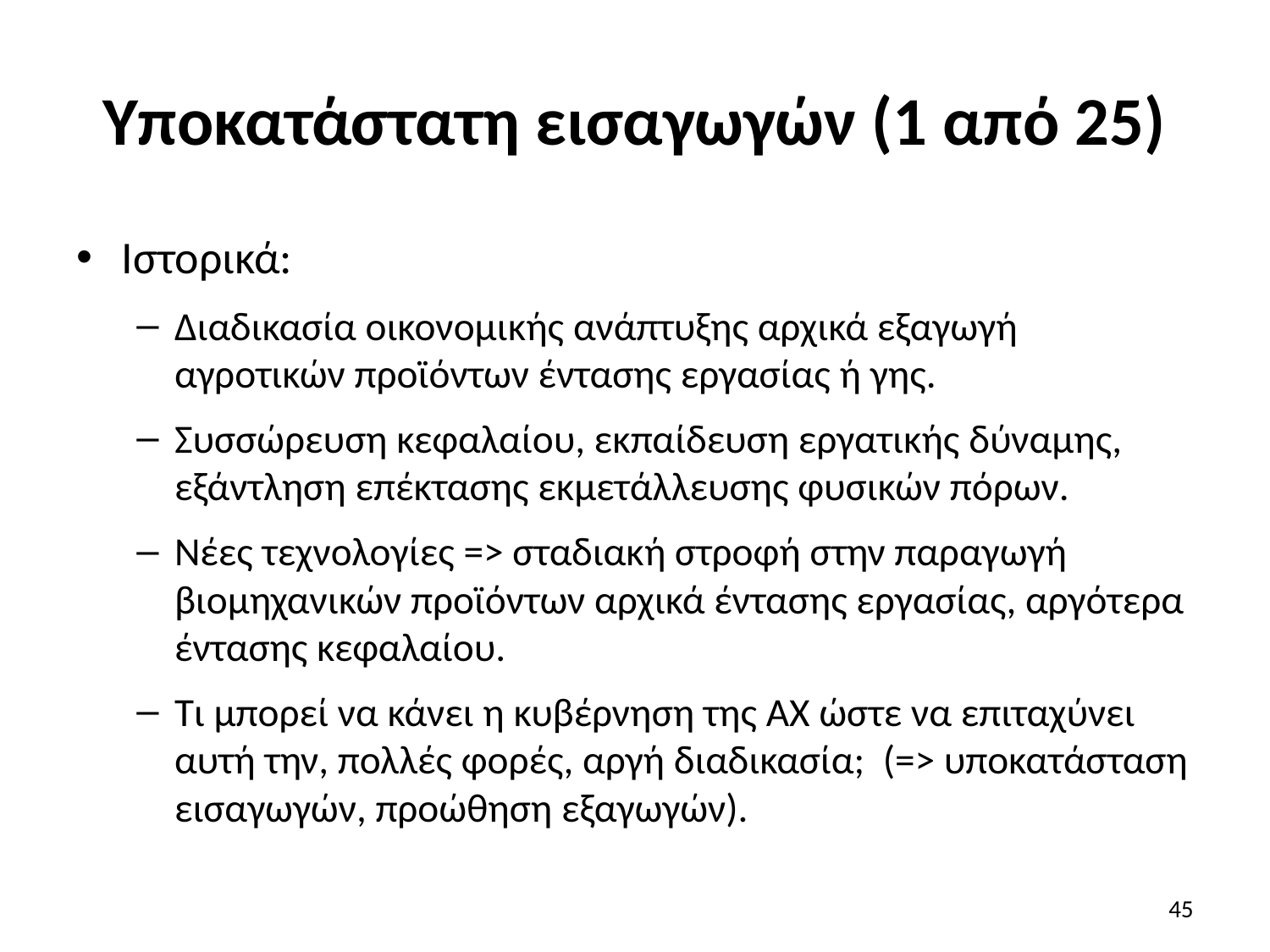

# Υποκατάστατη εισαγωγών (1 από 25)
Ιστορικά:
Διαδικασία οικονομικής ανάπτυξης αρχικά εξαγωγή αγροτικών προϊόντων έντασης εργασίας ή γης.
Συσσώρευση κεφαλαίου, εκπαίδευση εργατικής δύναμης, εξάντληση επέκτασης εκμετάλλευσης φυσικών πόρων.
Νέες τεχνολογίες => σταδιακή στροφή στην παραγωγή βιομηχανικών προϊόντων αρχικά έντασης εργασίας, αργότερα έντασης κεφαλαίου.
Τι μπορεί να κάνει η κυβέρνηση της ΑΧ ώστε να επιταχύνει αυτή την, πολλές φορές, αργή διαδικασία;  (=> υποκατάσταση εισαγωγών, προώθηση εξαγωγών).

45